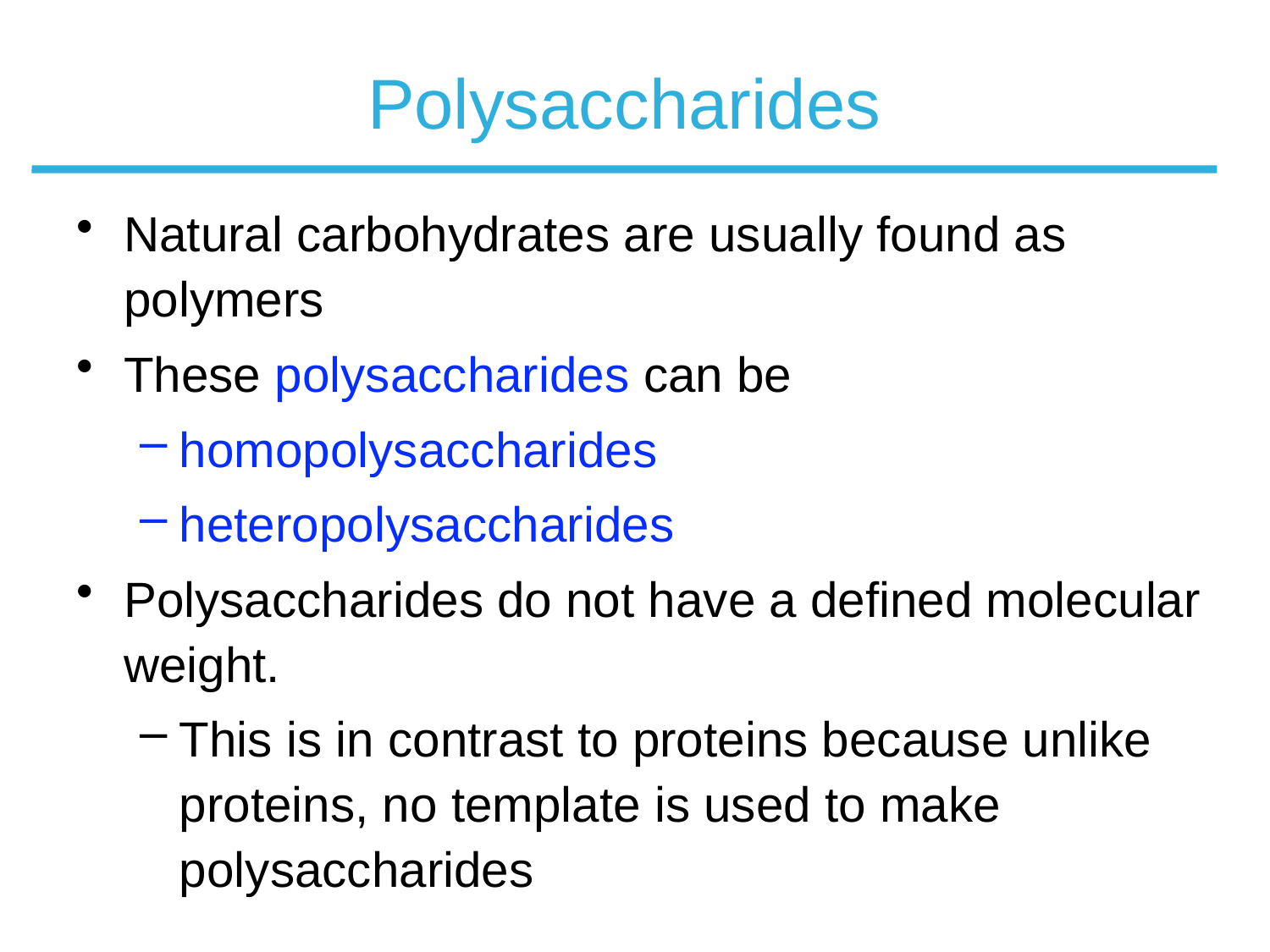

# Polysaccharides

Natural carbohydrates are usually found as polymers
These polysaccharides can be
homopolysaccharides
heteropolysaccharides
Polysaccharides do not have a defined molecular weight.
This is in contrast to proteins because unlike proteins, no template is used to make polysaccharides